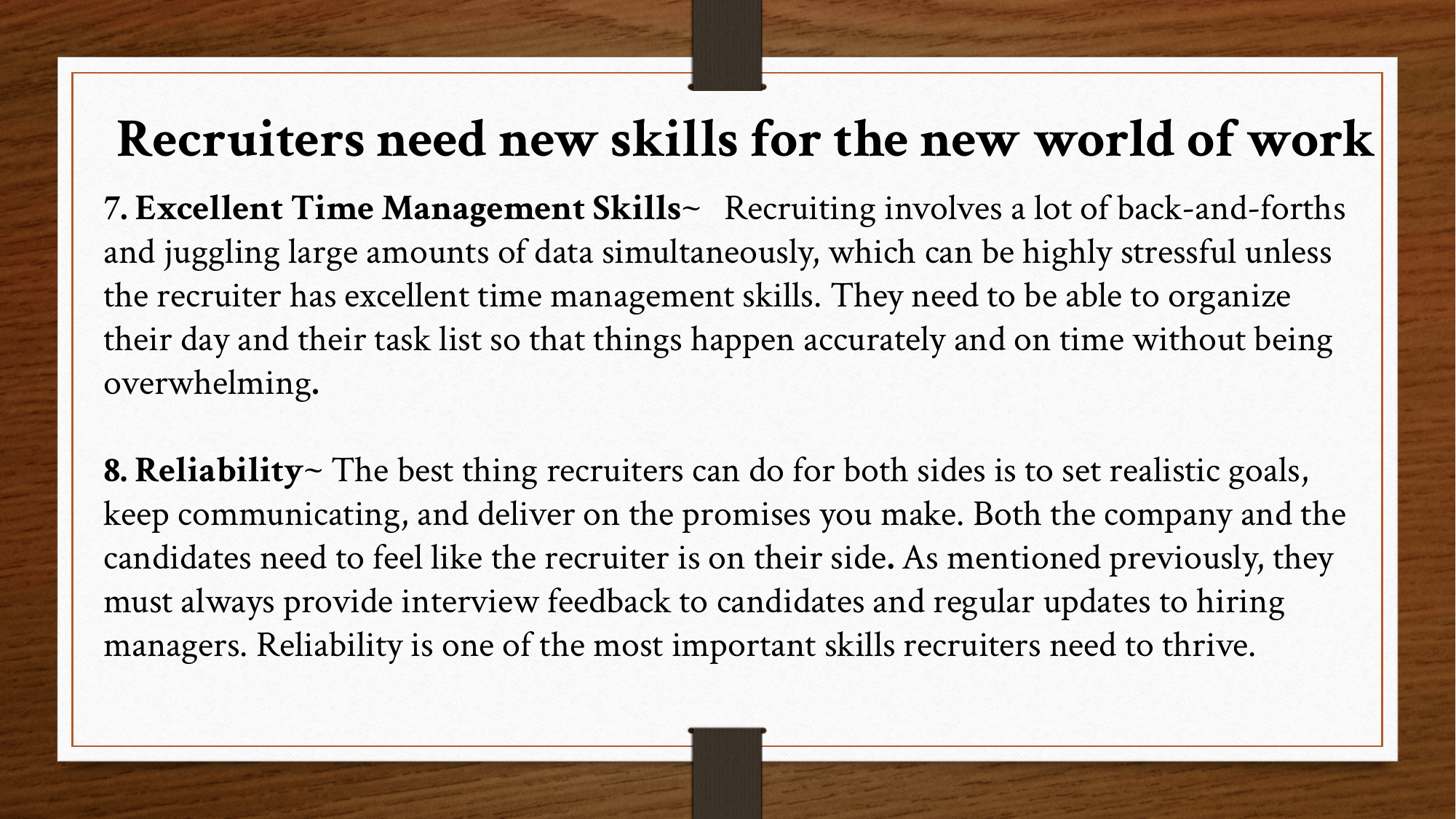

Recruiters need new skills for the new world of work
7. Excellent Time Management Skills~   Recruiting involves a lot of back-and-forths and juggling large amounts of data simultaneously, which can be highly stressful unless the recruiter has excellent time management skills. They need to be able to organize their day and their task list so that things happen accurately and on time without being overwhelming.

8. Reliability~ The best thing recruiters can do for both sides is to set realistic goals, keep communicating, and deliver on the promises you make. Both the company and the candidates need to feel like the recruiter is on their side. As mentioned previously, they must always provide interview feedback to candidates and regular updates to hiring managers. Reliability is one of the most important skills recruiters need to thrive.